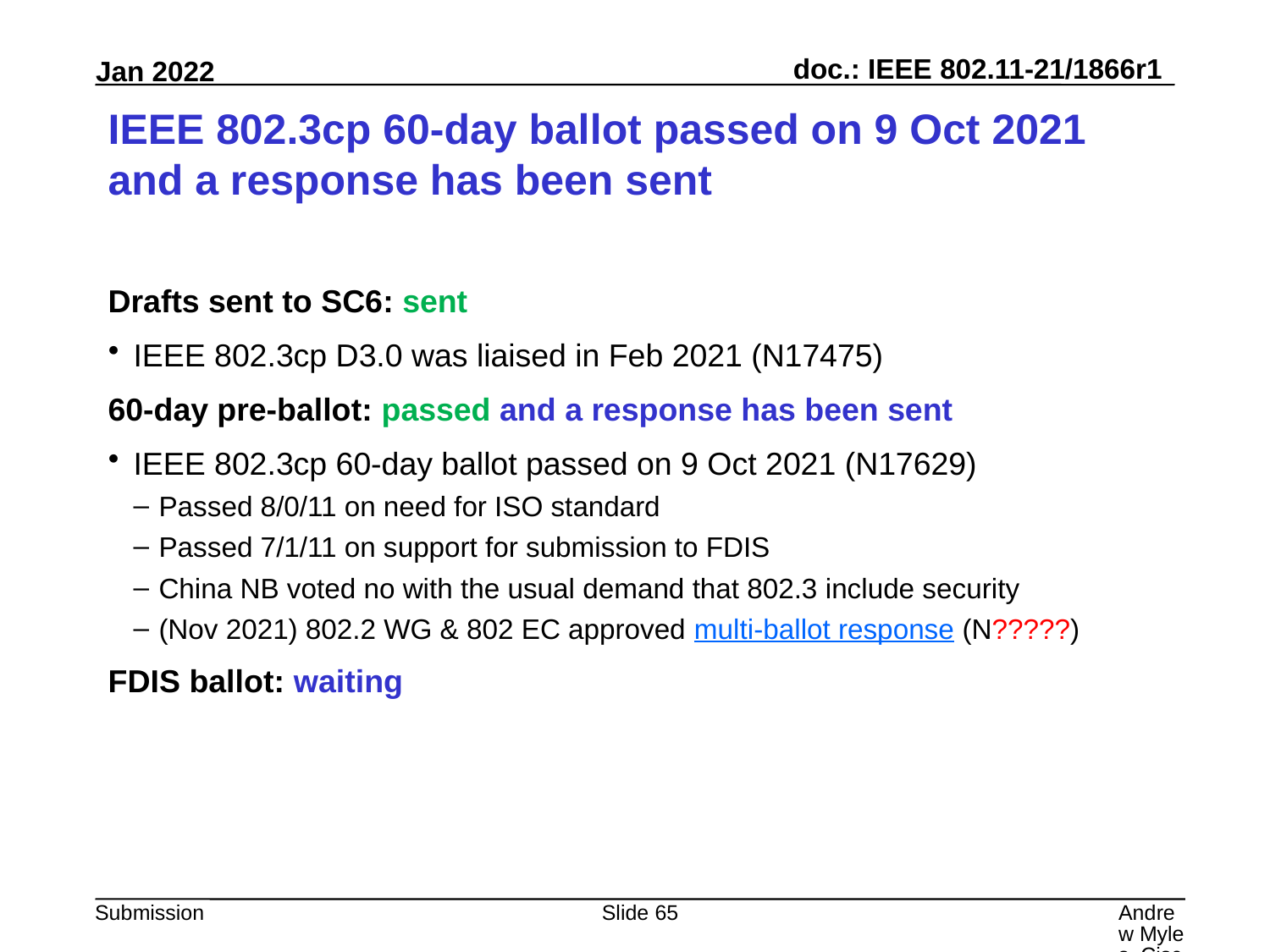

# IEEE 802.3cp 60-day ballot passed on 9 Oct 2021 and a response has been sent
Drafts sent to SC6: sent
IEEE 802.3cp D3.0 was liaised in Feb 2021 (N17475)
60-day pre-ballot: passed and a response has been sent
IEEE 802.3cp 60-day ballot passed on 9 Oct 2021 (N17629)
Passed 8/0/11 on need for ISO standard
Passed 7/1/11 on support for submission to FDIS
China NB voted no with the usual demand that 802.3 include security
(Nov 2021) 802.2 WG & 802 EC approved multi-ballot response (N?????)
FDIS ballot: waiting

Slide 65
Andrew Myles, Cisco